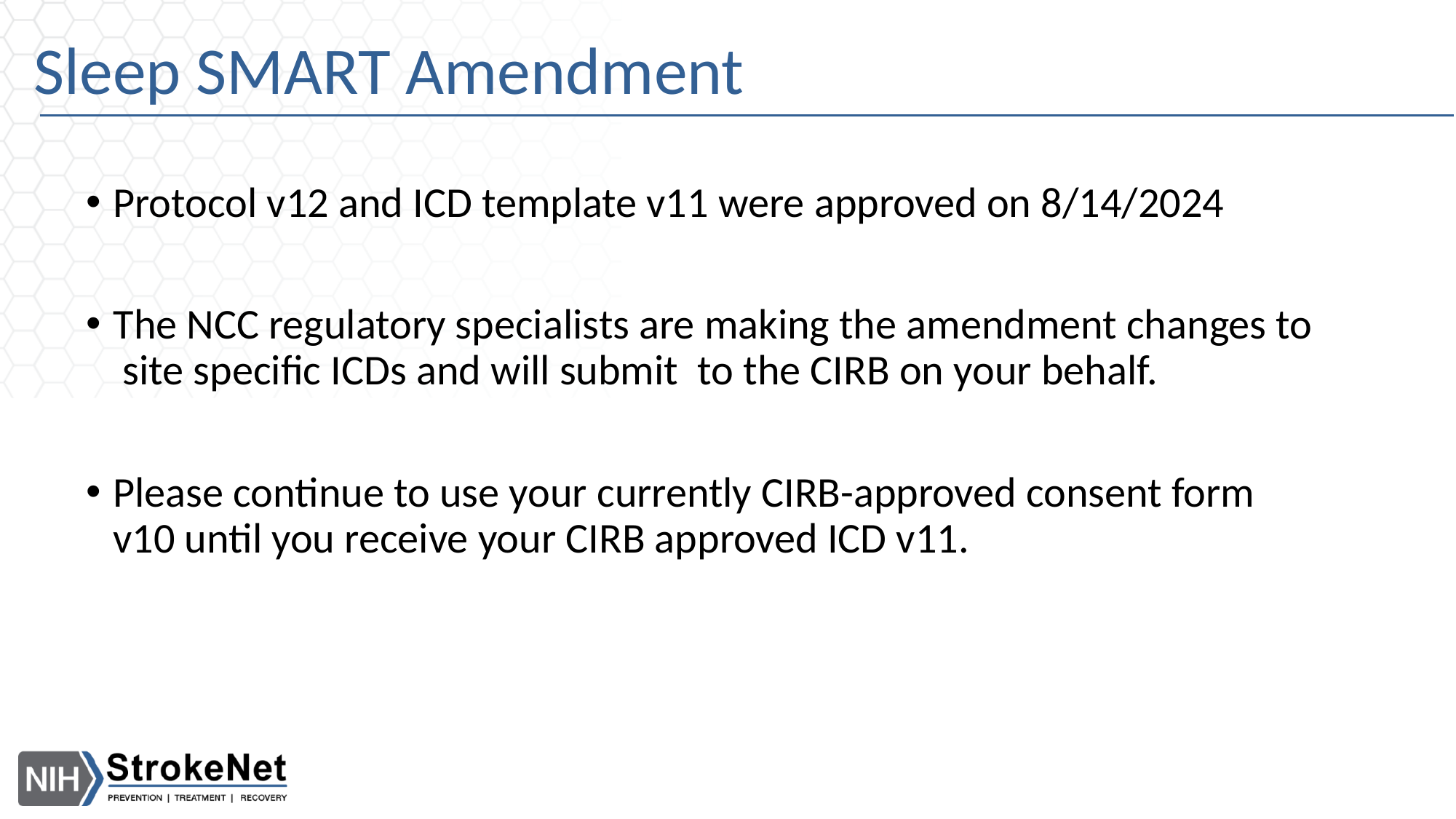

# Sleep SMART Amendment
Protocol v12 and ICD template v11 were approved on 8/14/2024

The NCC regulatory specialists are making the amendment changes to  site specific ICDs and will submit  to the CIRB on your behalf.

Please continue to use your currently CIRB-approved consent form v10 until you receive your CIRB approved ICD v11.